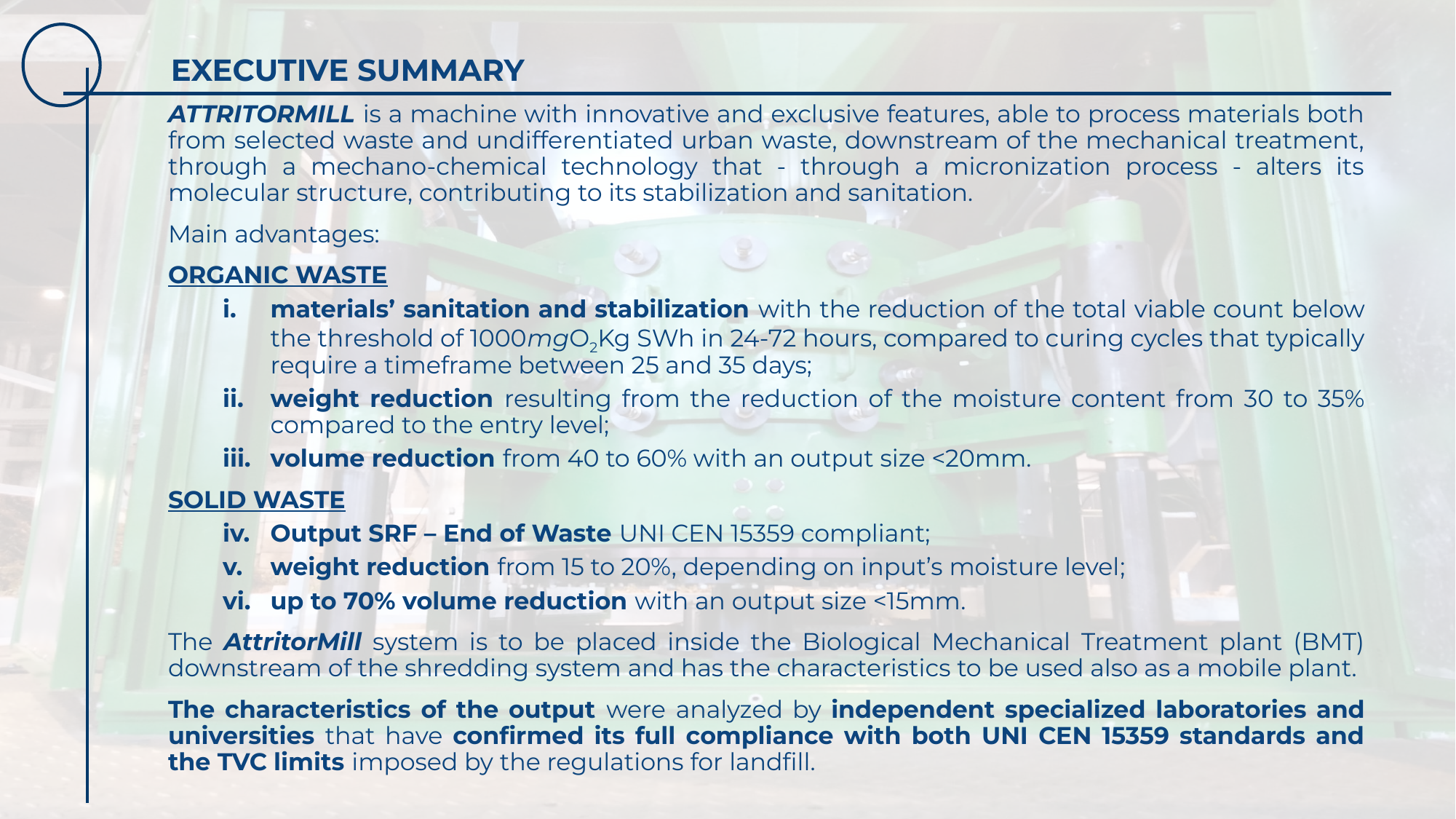

# EXECUTIVE SUMMARY
AttritorMill is a machine with innovative and exclusive features, able to process materials both from selected waste and undifferentiated urban waste, downstream of the mechanical treatment, through a mechano-chemical technology that - through a micronization process - alters its molecular structure, contributing to its stabilization and sanitation.
Main advantages:
ORGANIC WASTE
materials’ sanitation and stabilization with the reduction of the total viable count below the threshold of 1000mgO2Kg SWh in 24-72 hours, compared to curing cycles that typically require a timeframe between 25 and 35 days;
weight reduction resulting from the reduction of the moisture content from 30 to 35% compared to the entry level;
volume reduction from 40 to 60% with an output size <20mm.
SOLID WASTE
Output SRF – End of Waste UNI CEN 15359 compliant;
weight reduction from 15 to 20%, depending on input’s moisture level;
up to 70% volume reduction with an output size <15mm.
The AttritorMill system is to be placed inside the Biological Mechanical Treatment plant (BMT) downstream of the shredding system and has the characteristics to be used also as a mobile plant.
The characteristics of the output were analyzed by independent specialized laboratories and universities that have confirmed its full compliance with both UNI CEN 15359 standards and the TVC limits imposed by the regulations for landfill.
2